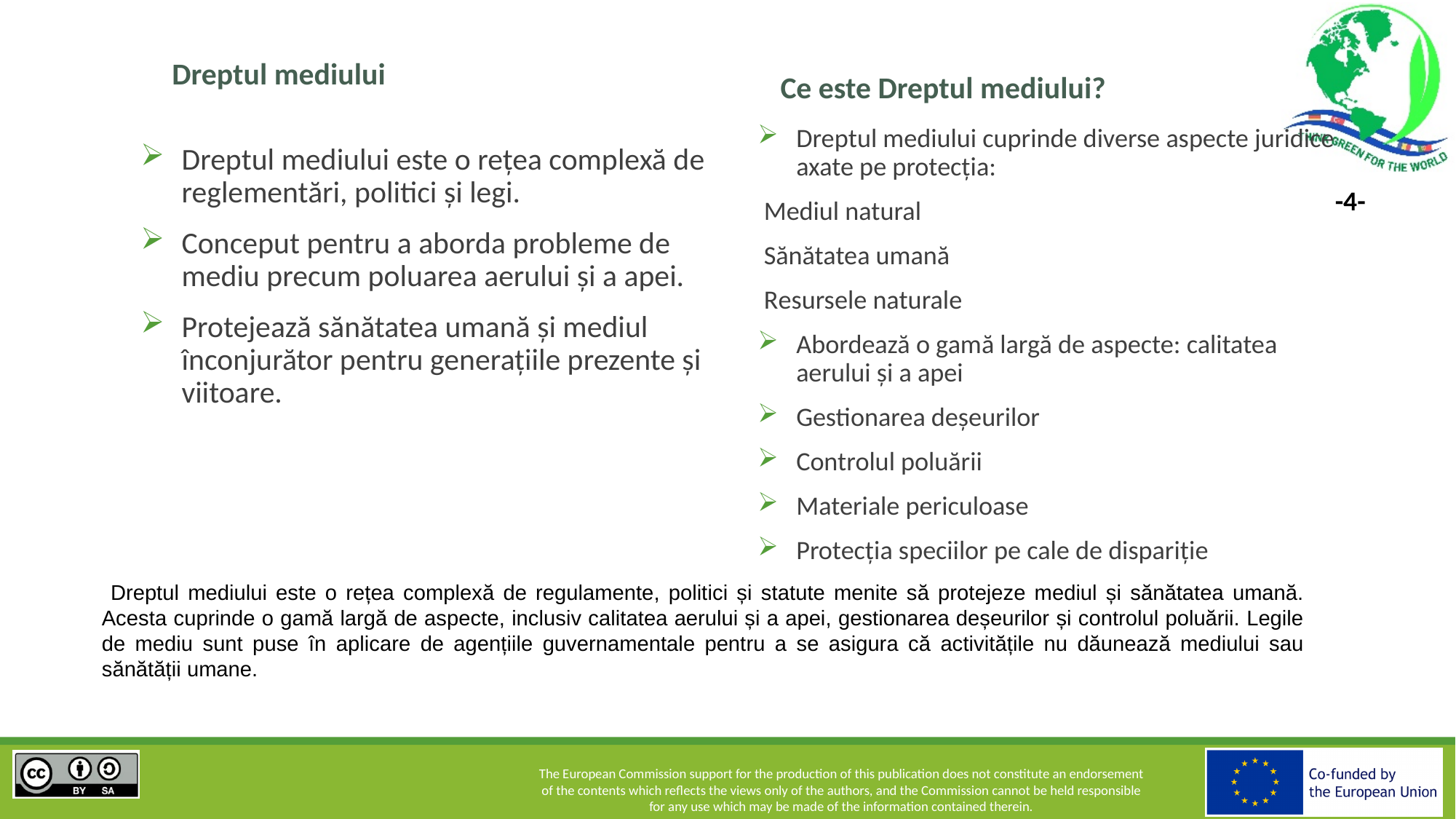

Dreptul mediului
Ce este Dreptul mediului?
Dreptul mediului cuprinde diverse aspecte juridice axate pe protecția:
	 Mediul natural
	 Sănătatea umană
	 Resursele naturale
Abordează o gamă largă de aspecte: calitatea aerului și a apei
Gestionarea deșeurilor
Controlul poluării
Materiale periculoase
Protecția speciilor pe cale de dispariție
Dreptul mediului este o rețea complexă de reglementări, politici și legi.
Conceput pentru a aborda probleme de mediu precum poluarea aerului și a apei.
Protejează sănătatea umană și mediul înconjurător pentru generațiile prezente și viitoare.
 Dreptul mediului este o rețea complexă de regulamente, politici și statute menite să protejeze mediul și sănătatea umană. Acesta cuprinde o gamă largă de aspecte, inclusiv calitatea aerului și a apei, gestionarea deșeurilor și controlul poluării. Legile de mediu sunt puse în aplicare de agențiile guvernamentale pentru a se asigura că activitățile nu dăunează mediului sau sănătății umane.